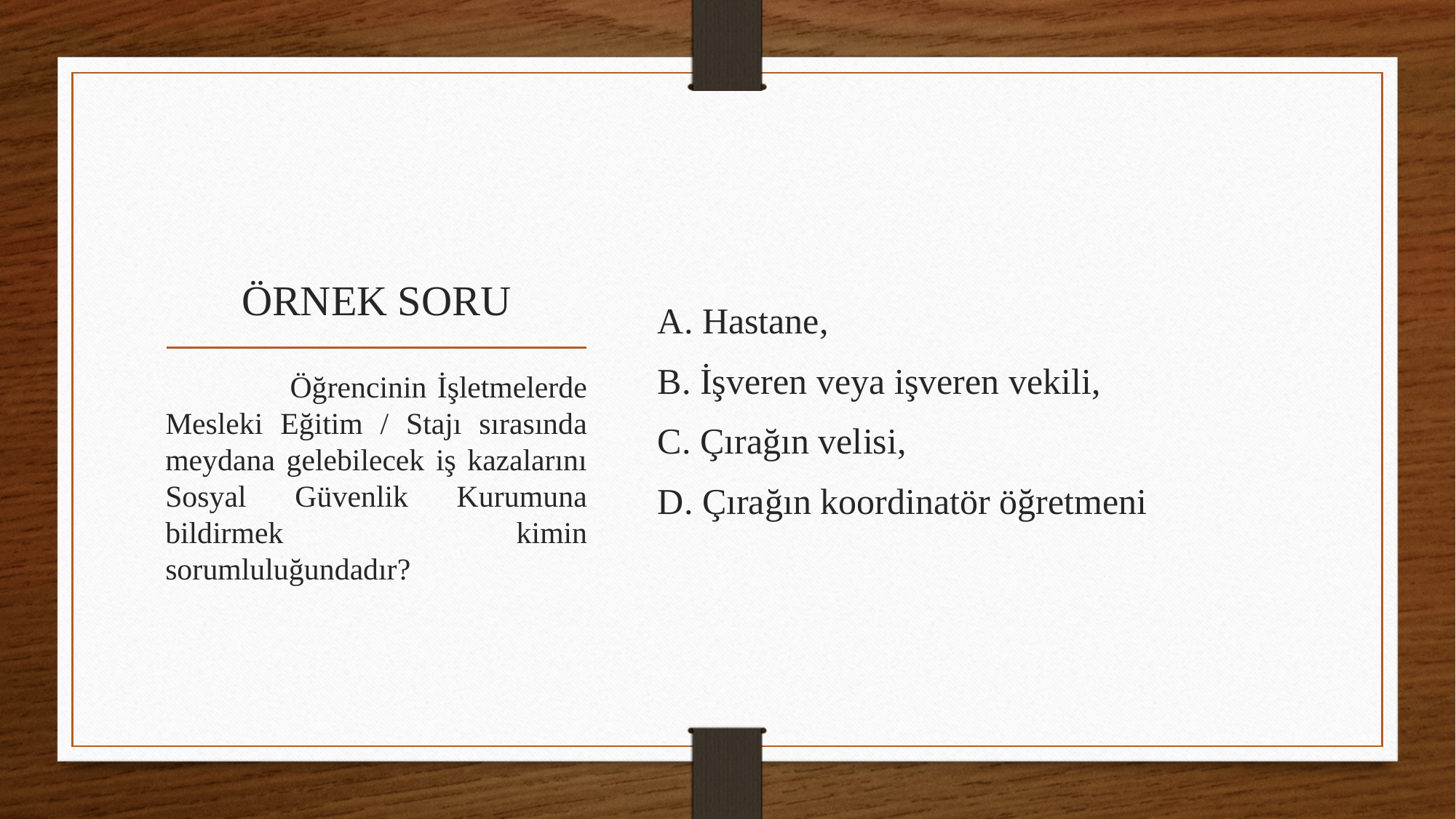

A. Hastane,
B. İşveren veya işveren vekili,
C. Çırağın velisi,
D. Çırağın koordinatör öğretmeni
# ÖRNEK SORU
            Öğrencinin İşletmelerde Mesleki Eğitim / Stajı sırasında meydana gelebilecek iş kazalarını Sosyal Güvenlik Kurumuna bildirmek kimin sorumluluğundadır?